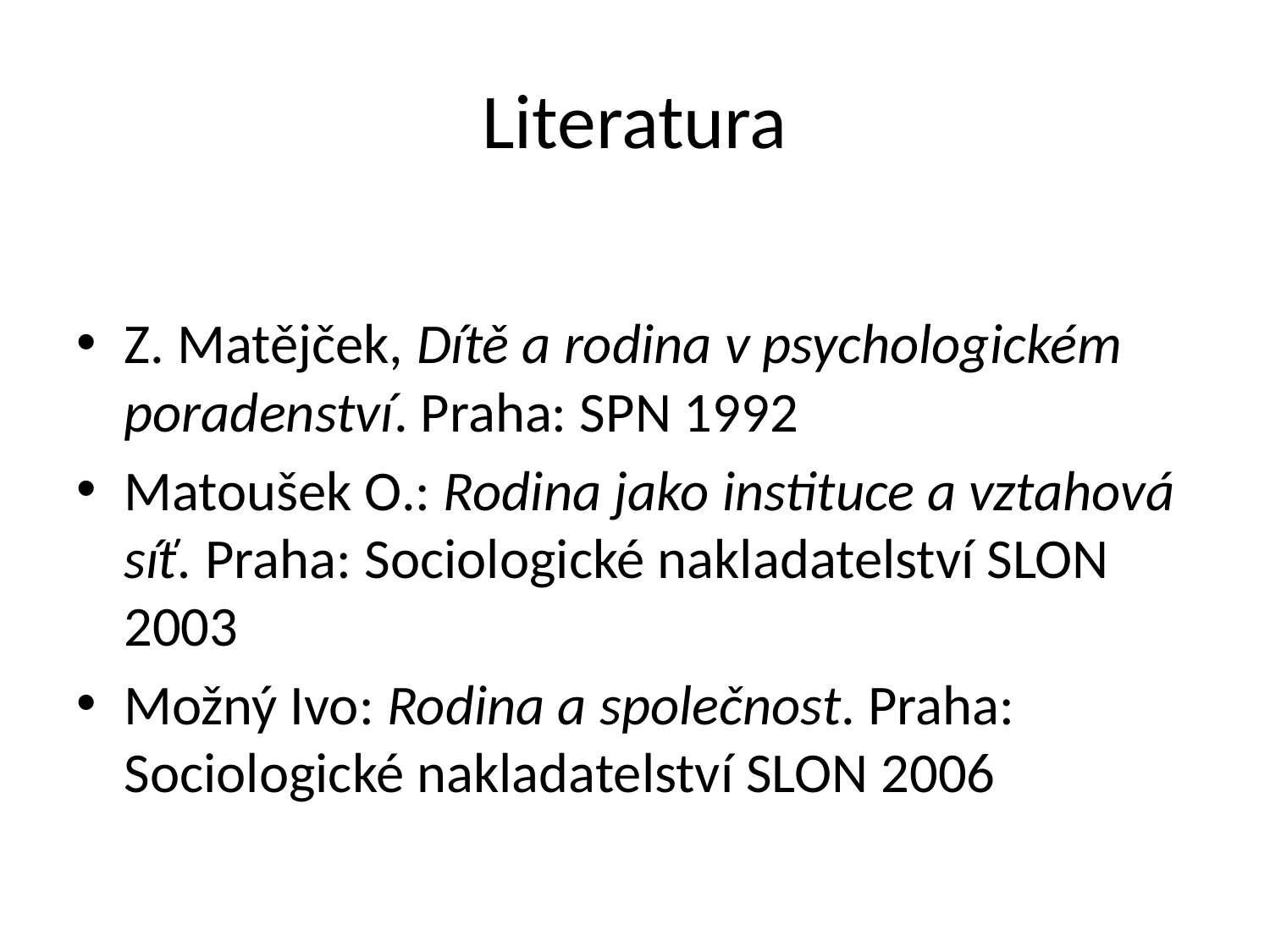

# Literatura

Z. Matějček, Dítě a rodina v psychologickém poradenství. Praha: SPN 1992
Matoušek O.: Rodina jako instituce a vztahová síť. Praha: Sociologické nakladatelství SLON 2003
Možný Ivo: Rodina a společnost. Praha: Sociologické nakladatelství SLON 2006